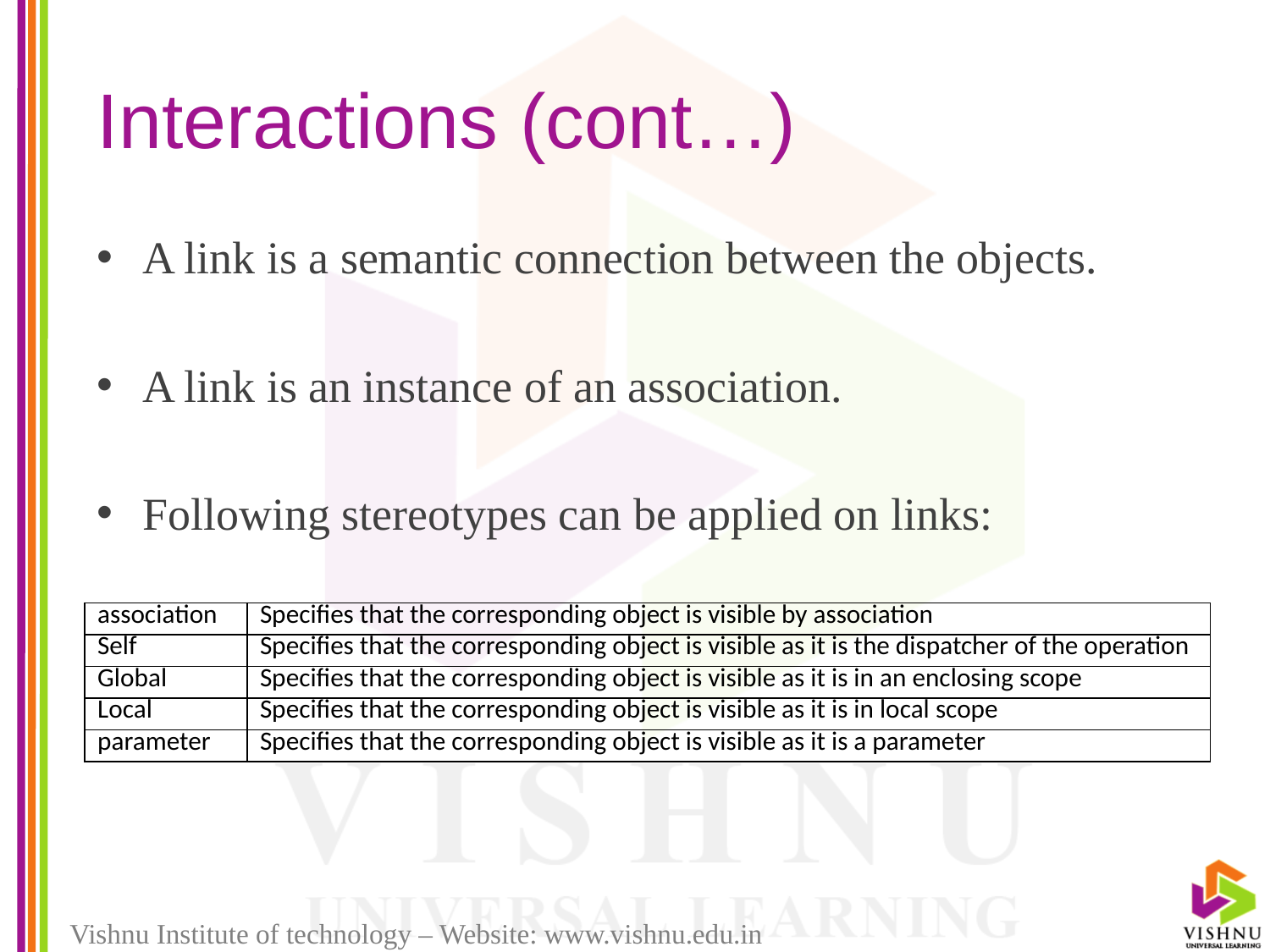

# Interactions (cont…)
A link is a semantic connection between the objects.

A link is an instance of an association.

Following stereotypes can be applied on links:
| association | Specifies that the corresponding object is visible by association |
| --- | --- |
| Self | Specifies that the corresponding object is visible as it is the dispatcher of the operation |
| Global | Specifies that the corresponding object is visible as it is in an enclosing scope |
| Local | Specifies that the corresponding object is visible as it is in local scope |
| parameter | Specifies that the corresponding object is visible as it is a parameter |